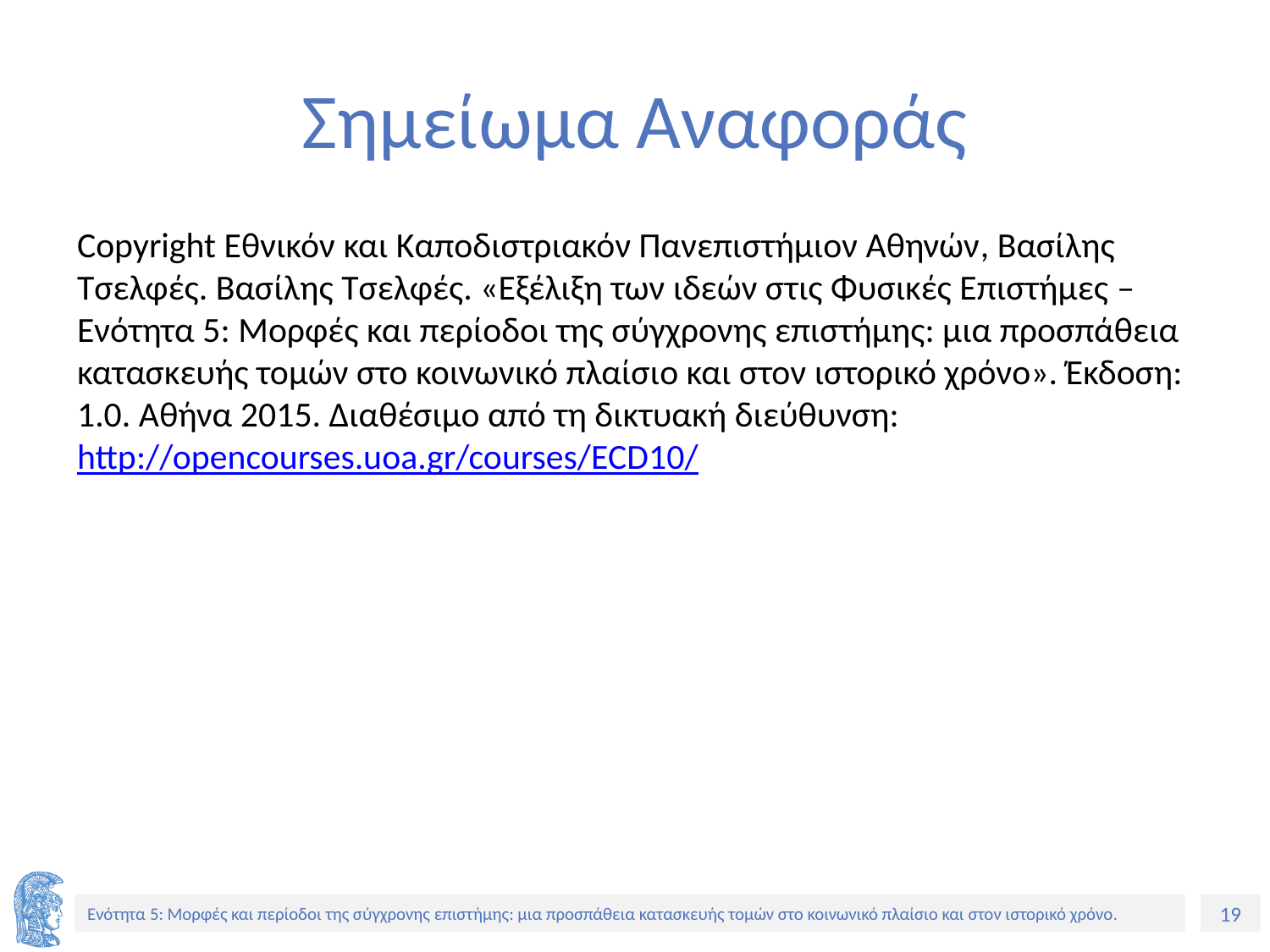

# Σημείωμα Αναφοράς
Copyright Εθνικόν και Καποδιστριακόν Πανεπιστήμιον Αθηνών, Βασίλης Τσελφές. Βασίλης Τσελφές. «Εξέλιξη των ιδεών στις Φυσικές Επιστήμες – Ενότητα 5: Μορφές και περίοδοι της σύγχρονης επιστήμης: μια προσπάθεια κατασκευής τομών στο κοινωνικό πλαίσιο και στον ιστορικό χρόνο». Έκδοση: 1.0. Αθήνα 2015. Διαθέσιμο από τη δικτυακή διεύθυνση: http://opencourses.uoa.gr/courses/ECD10/